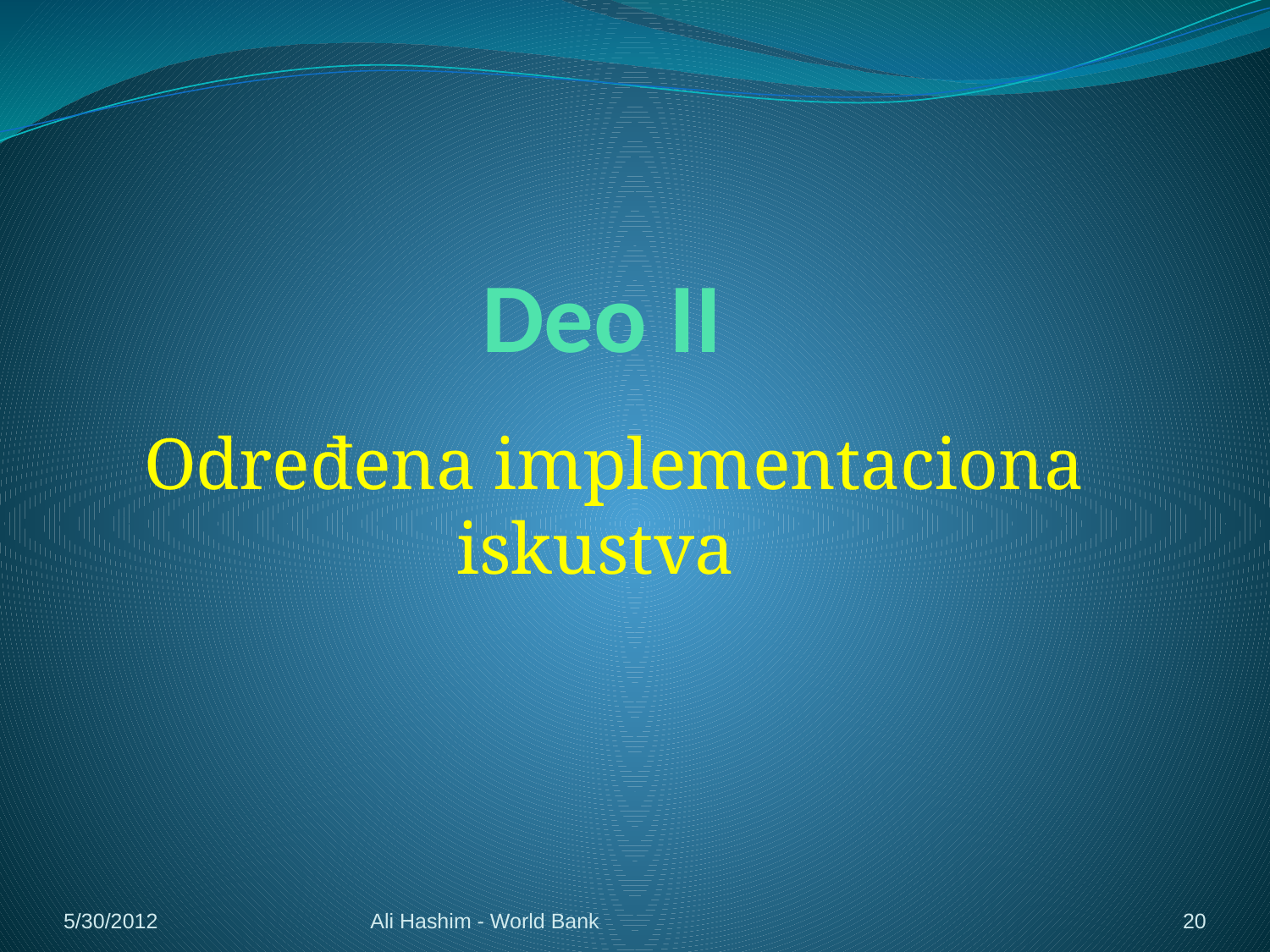

# Deo II
Određena implementaciona iskustva

5/30/2012
Ali Hashim - World Bank
20